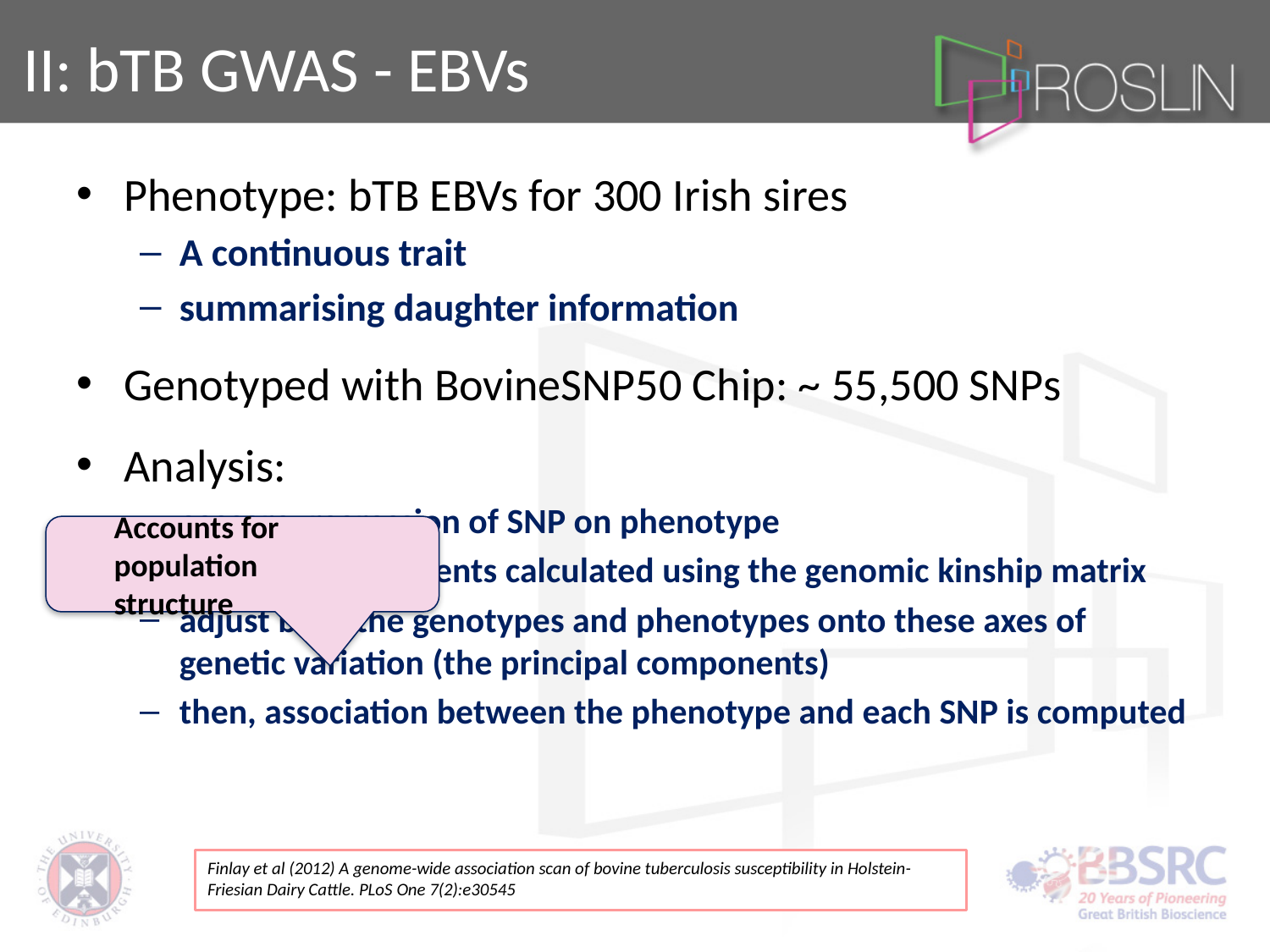

# II: bTB GWAS - EBVs
Phenotype: bTB EBVs for 300 Irish sires
A continuous trait
summarising daughter information
Genotyped with BovineSNP50 Chip: ~ 55,500 SNPs
Analysis:
egscore: regression of SNP on phenotype
Principal components calculated using the genomic kinship matrix
adjust both the genotypes and phenotypes onto these axes of genetic variation (the principal components)
then, association between the phenotype and each SNP is computed

Accounts for
population structure
Finlay et al (2012) A genome-wide association scan of bovine tuberculosis susceptibility in Holstein-Friesian Dairy Cattle. PLoS One 7(2):e30545